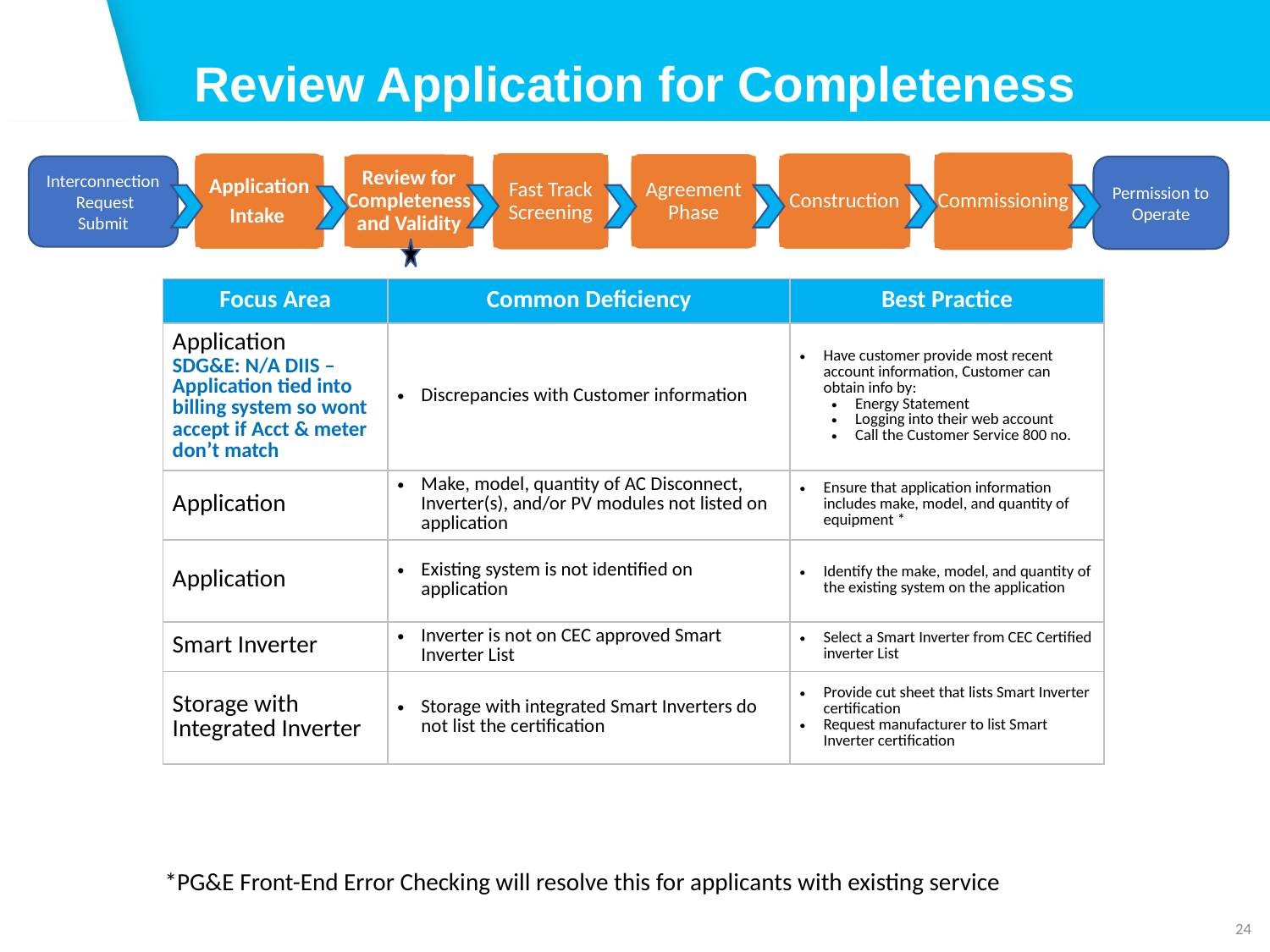

Review Application for Completeness
Application Phase

Commissioning
Application Phase

Fast Track Screening

Application
Intake

Construction

Agreement Phase

Review for Completeness and Validity
Interconnection  Request Submit
Permission to Operate

| Focus Area | Common Deficiency | Best Practice |
| --- | --- | --- |
| Application SDG&E: N/A DIIS – Application tied into billing system so wont accept if Acct & meter don’t match | Discrepancies with Customer information | Have customer provide most recent account information, Customer can obtain info by: Energy Statement Logging into their web account Call the Customer Service 800 no. |
| Application | Make, model, quantity of AC Disconnect, Inverter(s), and/or PV modules not listed on application | Ensure that application information includes make, model, and quantity of equipment \* |
| Application | Existing system is not identified on application | Identify the make, model, and quantity of the existing system on the application |
| Smart Inverter | Inverter is not on CEC approved Smart Inverter List | Select a Smart Inverter from CEC Certified inverter List |
| Storage with Integrated Inverter | Storage with integrated Smart Inverters do not list the certification | Provide cut sheet that lists Smart Inverter certification Request manufacturer to list Smart Inverter certification |
*PG&E Front-End Error Checking will resolve this for applicants with existing service
24